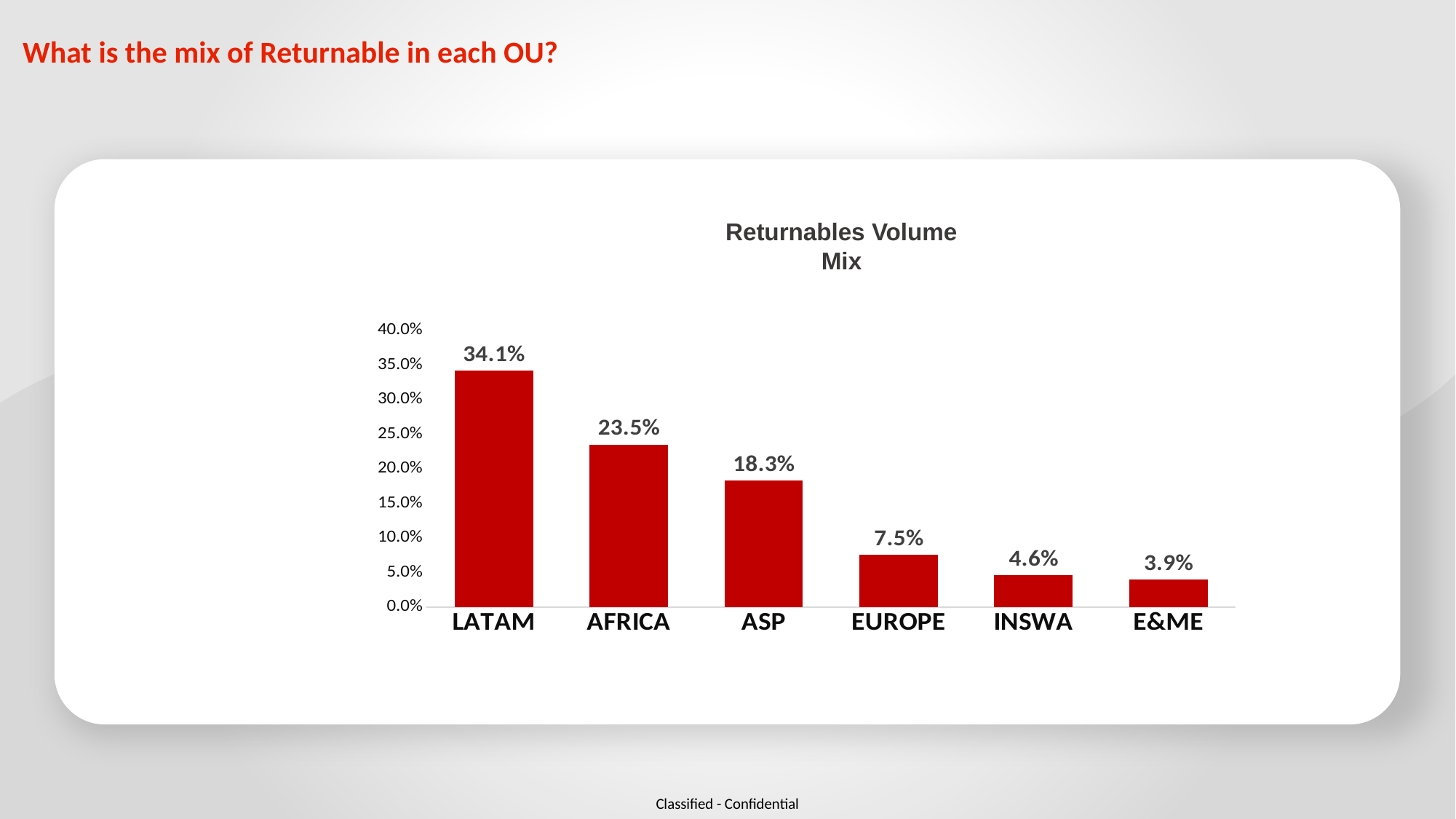

What is the mix of Returnable in each OU?

Returnables Volume Mix

### Chart

| Category | vs PY |
|---|---|
| LATAM | 0.34118436950831327 |
| AFRICA | 0.23475047601434548 |
| ASP | 0.18253305415655488 |
| EUROPE | 0.0751677840431185 |
| INSWA | 0.04572501593221205 |
| E&ME | 0.03944869293846527 |